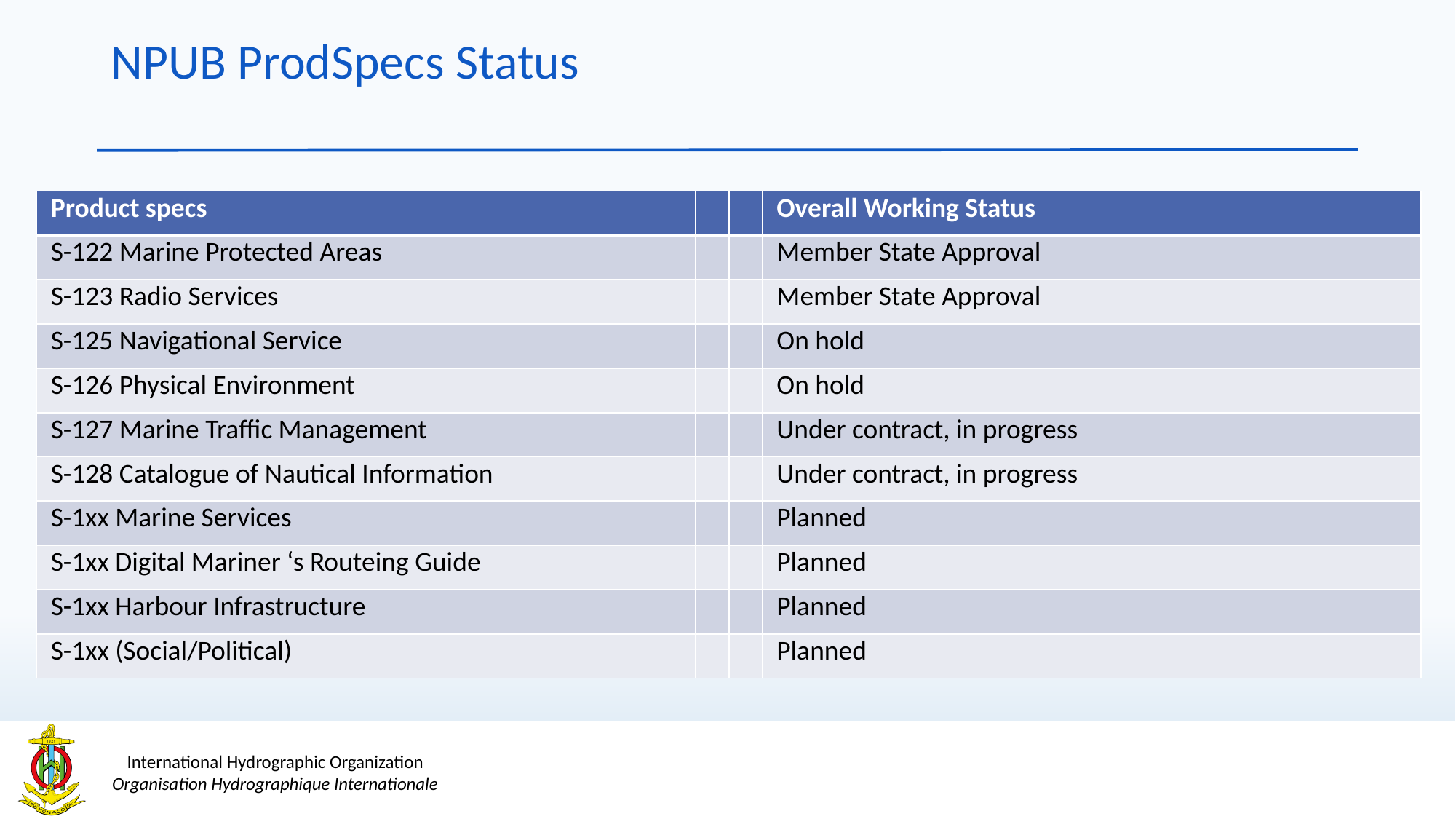

# NPUB ProdSpecs Status
| Product specs |  |  | Overall Working Status |
| --- | --- | --- | --- |
| S-122 Marine Protected Areas |  |  | Member State Approval |
| S-123 Radio Services |  |  | Member State Approval |
| S-125 Navigational Service |  |  | On hold |
| S-126 Physical Environment |  |  | On hold |
| S-127 Marine Traffic Management |  |  | Under contract, in progress |
| S-128 Catalogue of Nautical Information |  |  | Under contract, in progress |
| S-1xx Marine Services |  |  | Planned |
| S-1xx Digital Mariner ‘s Routeing Guide |  |  | Planned |
| S-1xx Harbour Infrastructure |  |  | Planned |
| S-1xx (Social/Political) |  |  | Planned |